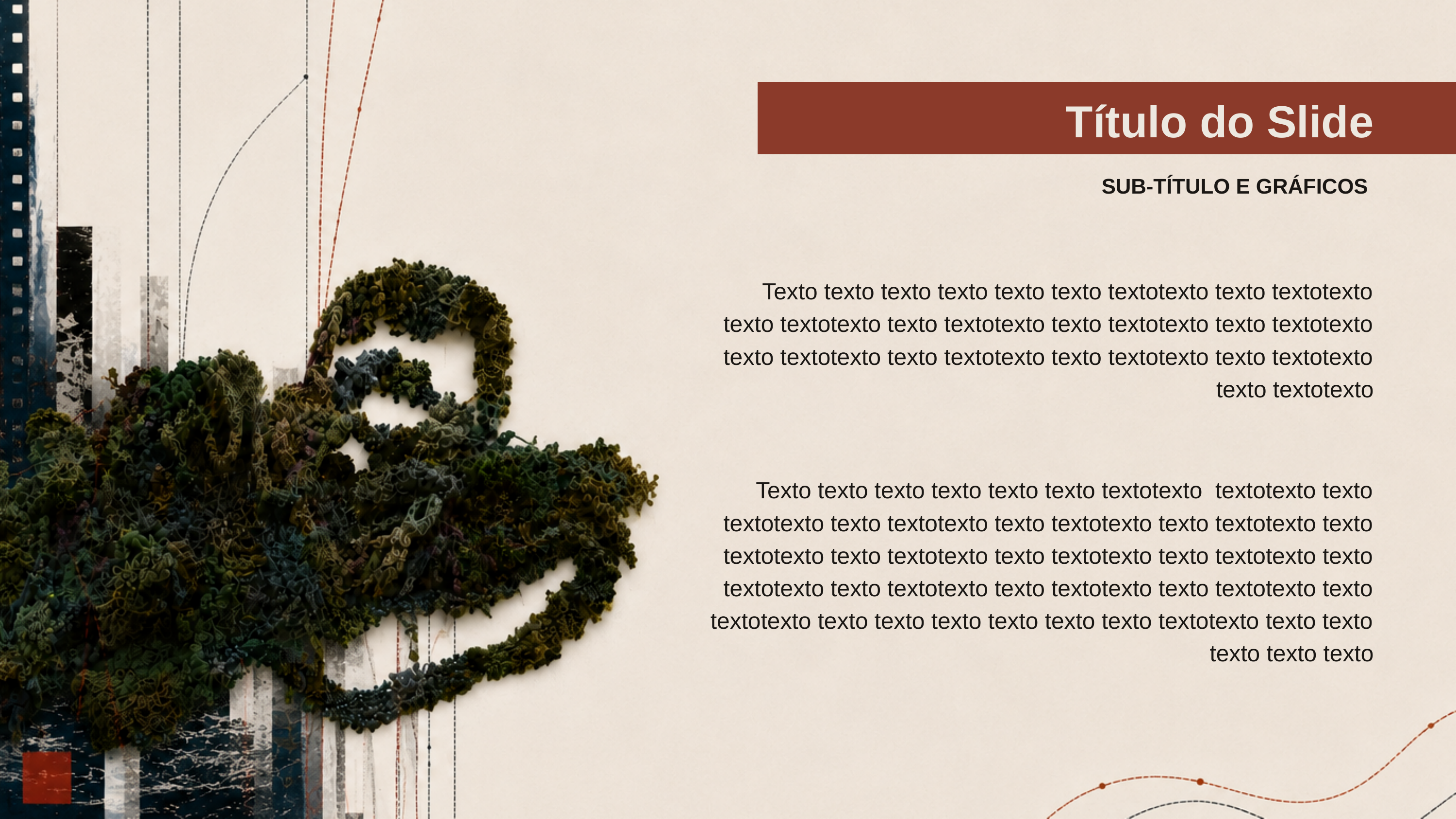

Título do Slide
SUB-TÍTULO E GRÁFICOS
Texto texto texto texto texto texto textotexto texto textotexto texto textotexto texto textotexto texto textotexto texto textotexto texto textotexto texto textotexto texto textotexto texto textotexto texto textotexto
Texto texto texto texto texto texto textotexto  textotexto texto textotexto texto textotexto texto textotexto texto textotexto texto textotexto texto textotexto texto textotexto texto textotexto texto textotexto texto textotexto texto textotexto texto textotexto texto textotexto texto texto texto texto texto texto textotexto texto texto texto texto texto